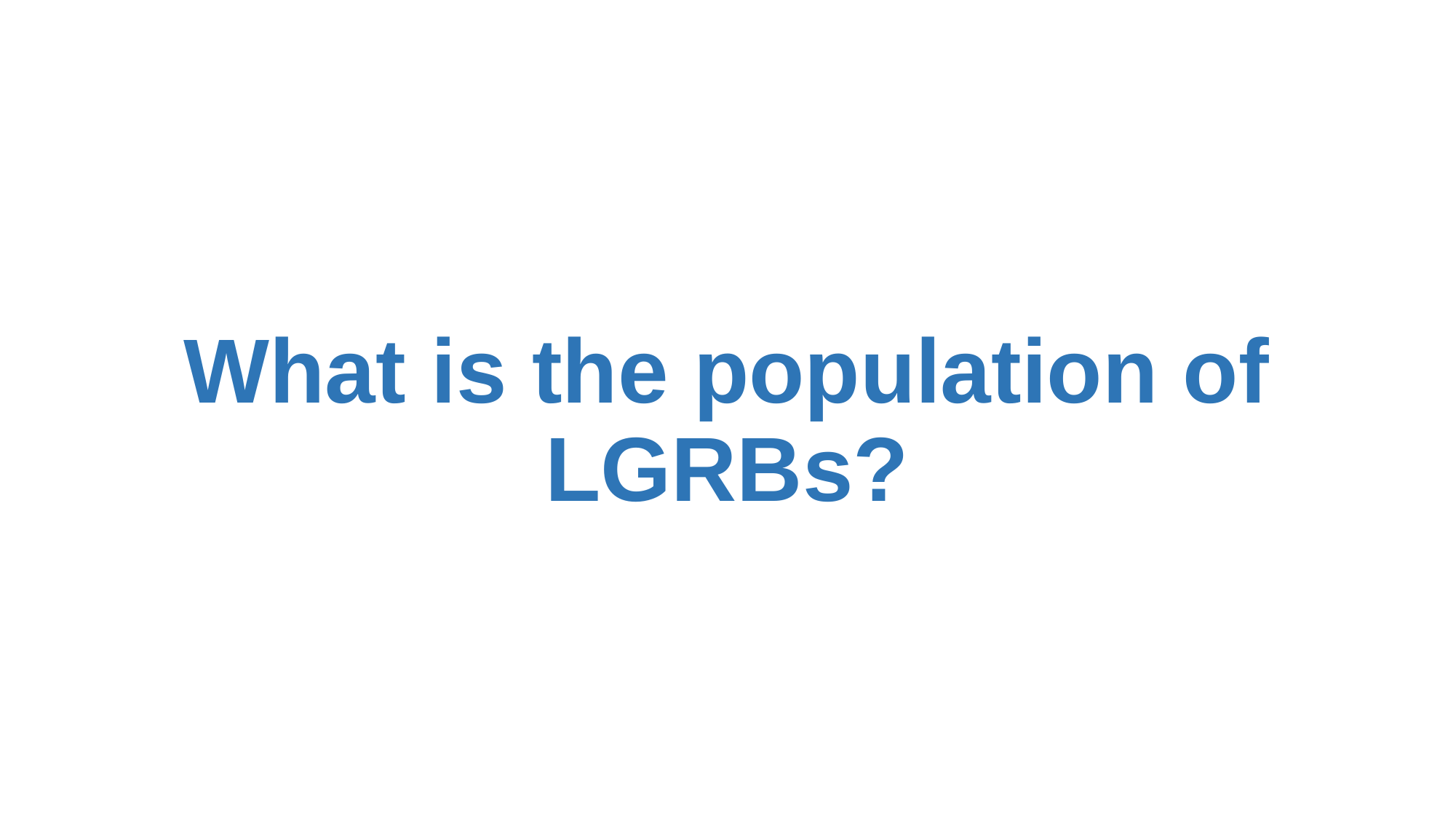

# What is the population of LGRBs?